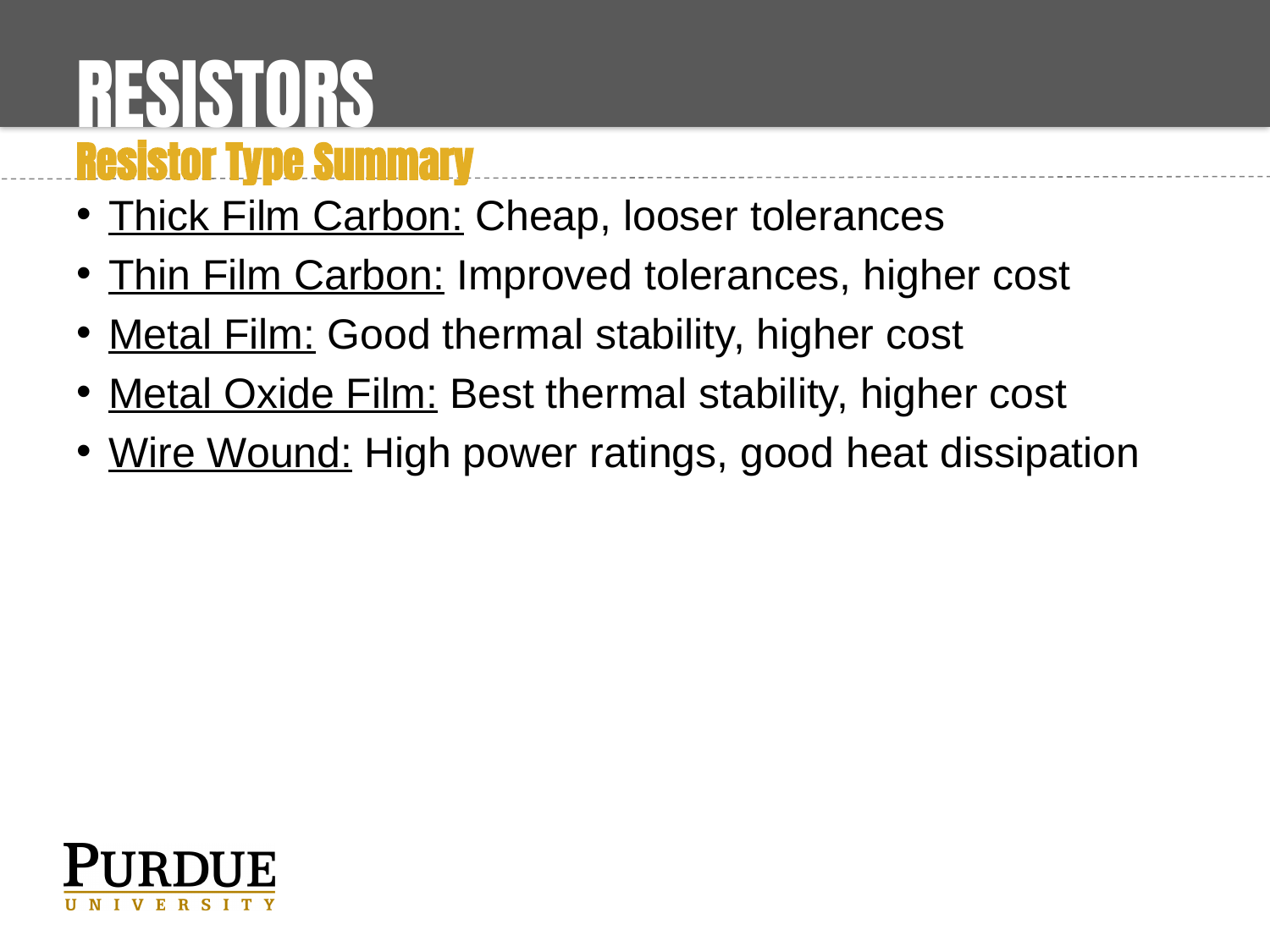

# Resistors
Resistor Type Summary
Thick Film Carbon: Cheap, looser tolerances
Thin Film Carbon: Improved tolerances, higher cost
Metal Film: Good thermal stability, higher cost
Metal Oxide Film: Best thermal stability, higher cost
Wire Wound: High power ratings, good heat dissipation